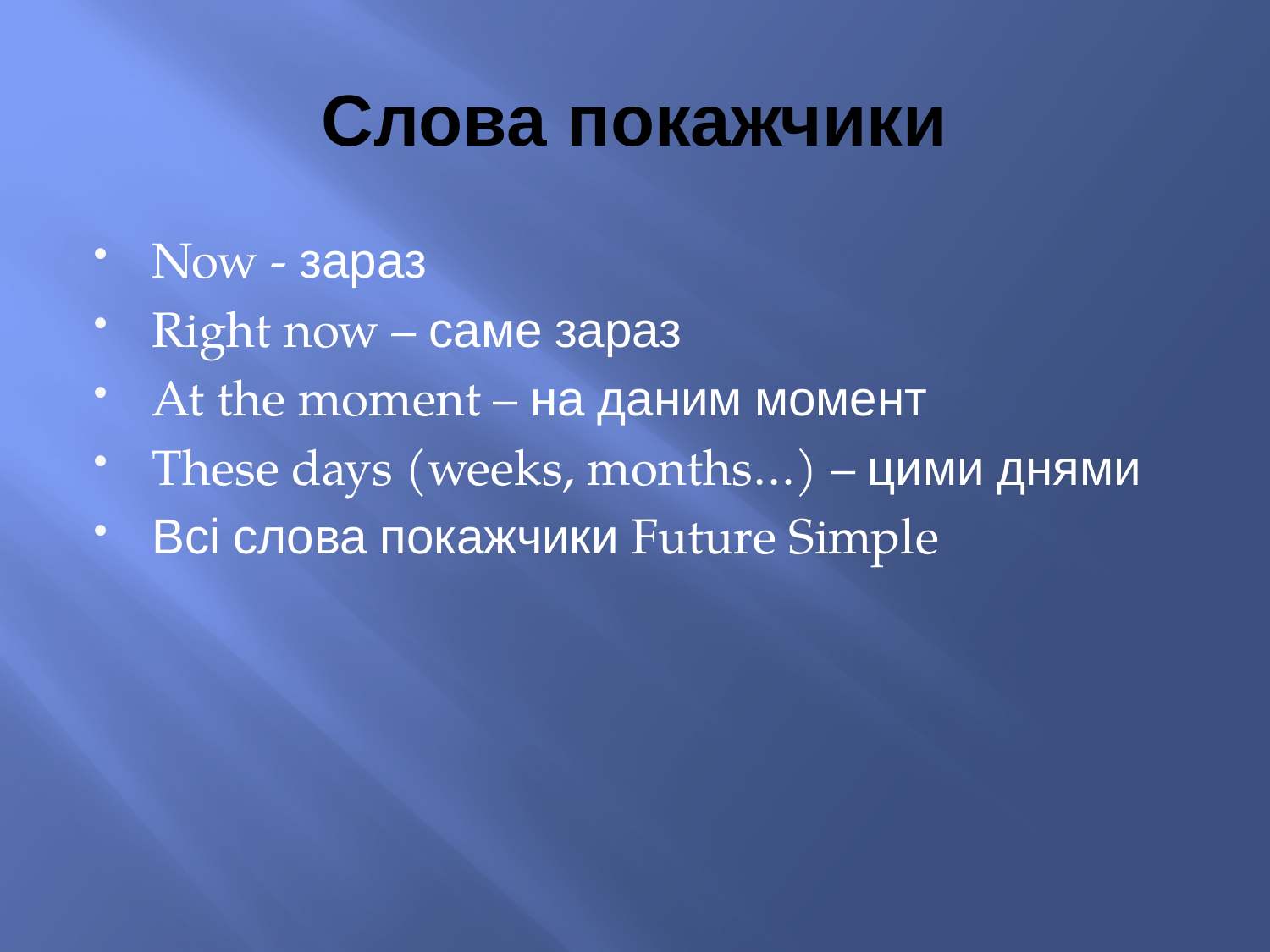

# Слова покажчики
Now - зараз
Right now – саме зараз
At the moment – на даним момент
These days (weeks, months…) – цими днями
Всі слова покажчики Future Simple